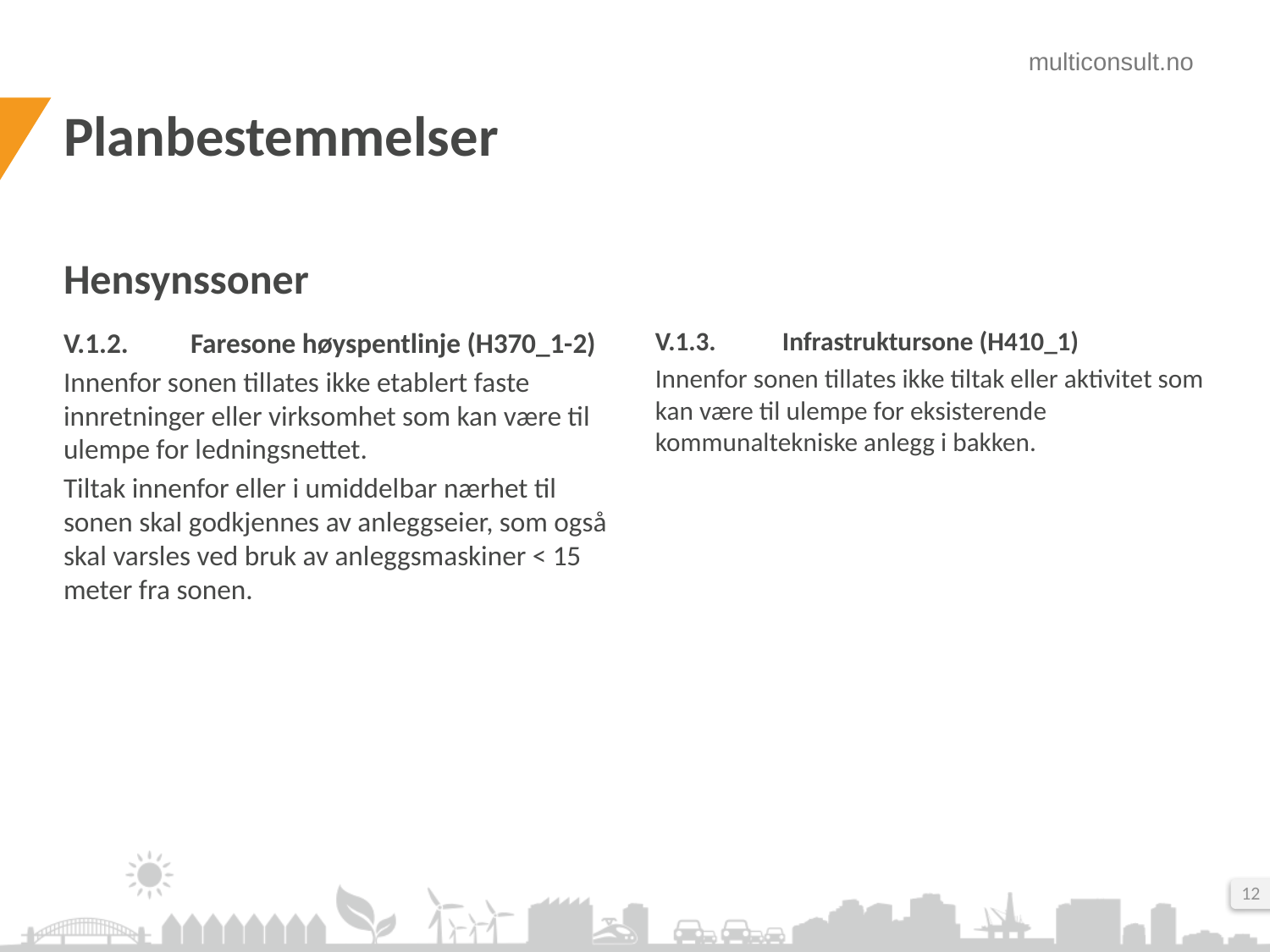

# Planbestemmelser
Hensynssoner

V.1.2.	Faresone høyspentlinje (H370_1-2)
Innenfor sonen tillates ikke etablert faste innretninger eller virksomhet som kan være til ulempe for ledningsnettet.
Tiltak innenfor eller i umiddelbar nærhet til sonen skal godkjennes av anleggseier, som også skal varsles ved bruk av anleggsmaskiner < 15 meter fra sonen.

V.1.3.	Infrastruktursone (H410_1)
Innenfor sonen tillates ikke tiltak eller aktivitet som kan være til ulempe for eksisterende kommunaltekniske anlegg i bakken.